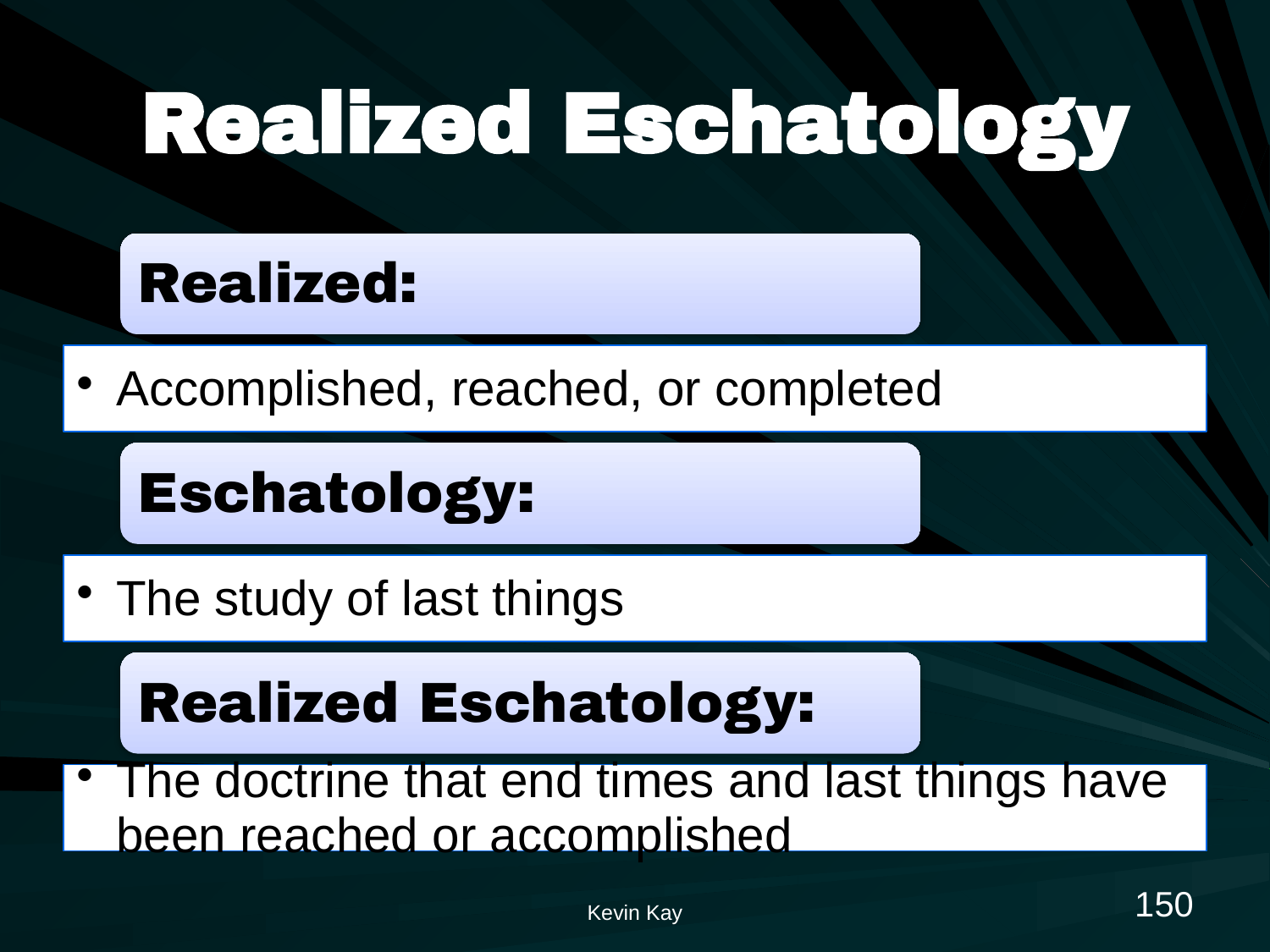

# Realized Eschatology
Realized:
Accomplished, reached, or completed
Eschatology:
The study of last things
Realized Eschatology:
The doctrine that end times and last things have been reached or accomplished
150
Kevin Kay